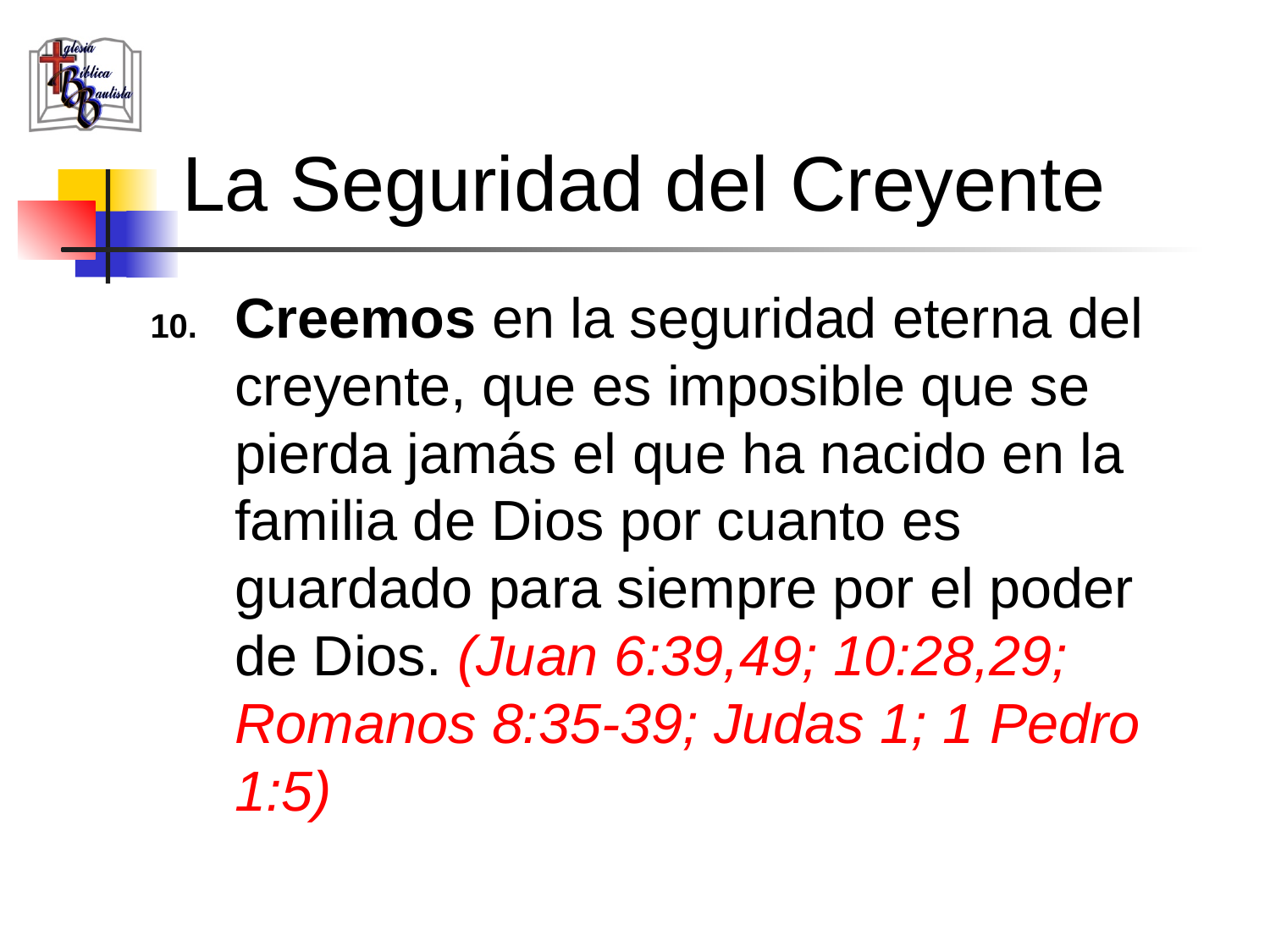

# La Seguridad del Creyente
Creemos en la seguridad eterna del creyente, que es imposible que se pierda jamás el que ha nacido en la familia de Dios por cuanto es guardado para siempre por el poder de Dios. (Juan 6:39,49; 10:28,29; Romanos 8:35-39; Judas 1; 1 Pedro 1:5)